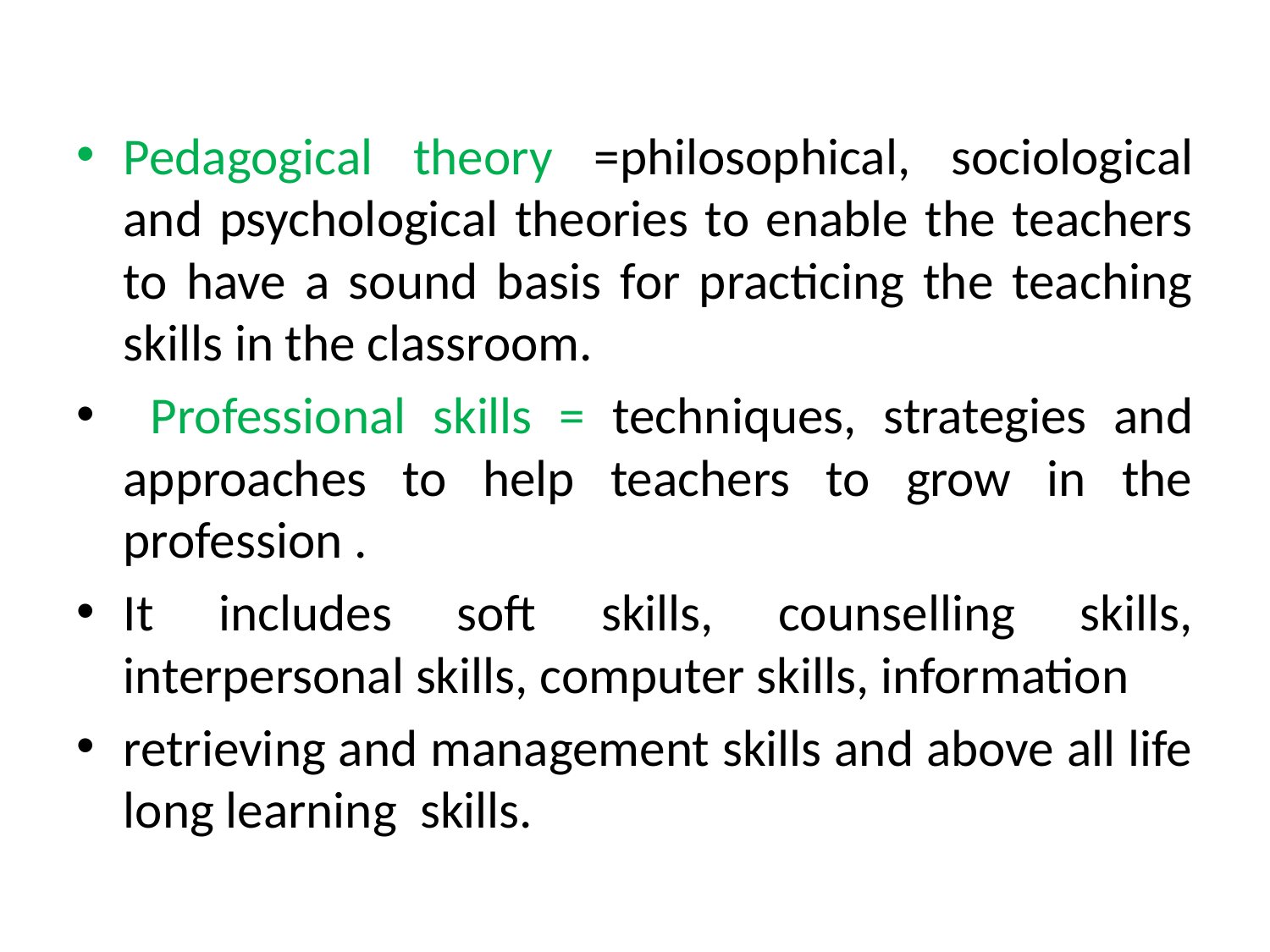

Pedagogical theory =philosophical, sociological and psychological theories to enable the teachers to have a sound basis for practicing the teaching skills in the classroom.
 Professional skills = techniques, strategies and approaches to help teachers to grow in the profession .
It includes soft skills, counselling skills, interpersonal skills, computer skills, information
retrieving and management skills and above all life long learning  skills.